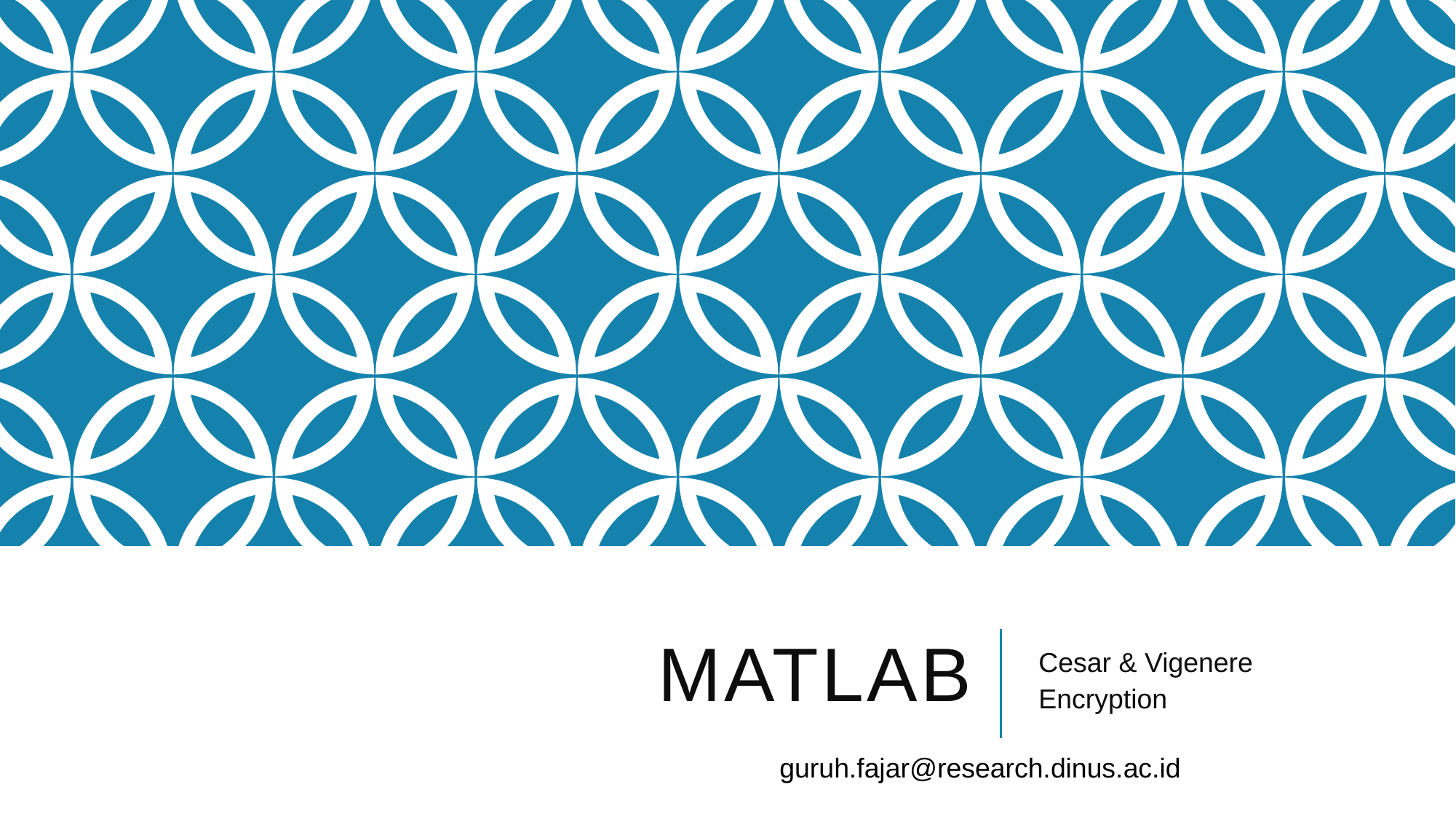

# Matlab
Cesar & Vigenere
Encryption
guruh.fajar@research.dinus.ac.id